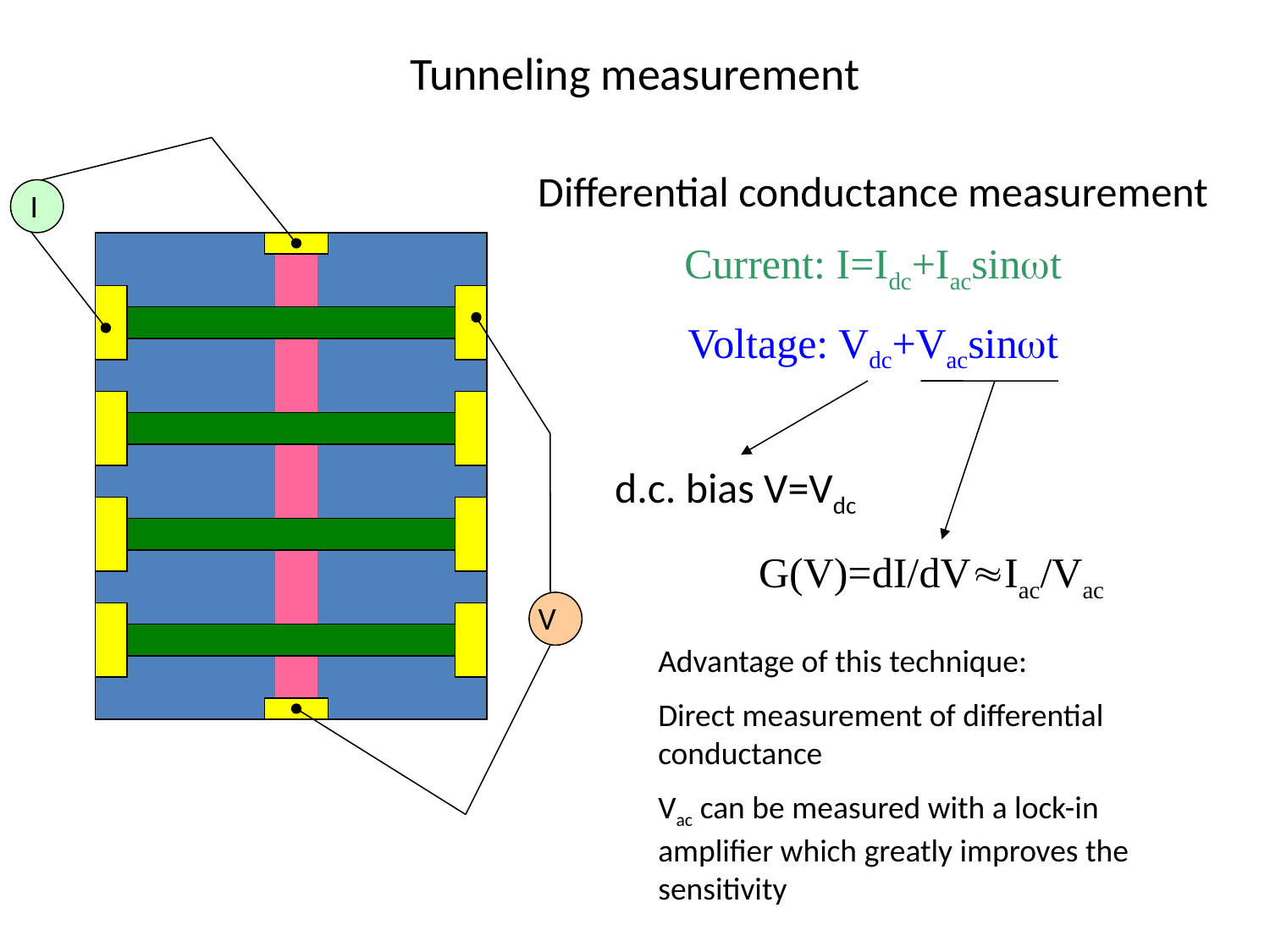

# Tunneling measurement

 I

 V

Differential conductance measurement
Current: I=Idc+Iacsinωt
Voltage: Vdc+Vacsinωt

d.c. bias V=Vdc
G(V)=dI/dV≈Iac/Vac
Advantage of this technique:
Direct measurement of differential conductance
Vac can be measured with a lock-in amplifier which greatly improves the sensitivity